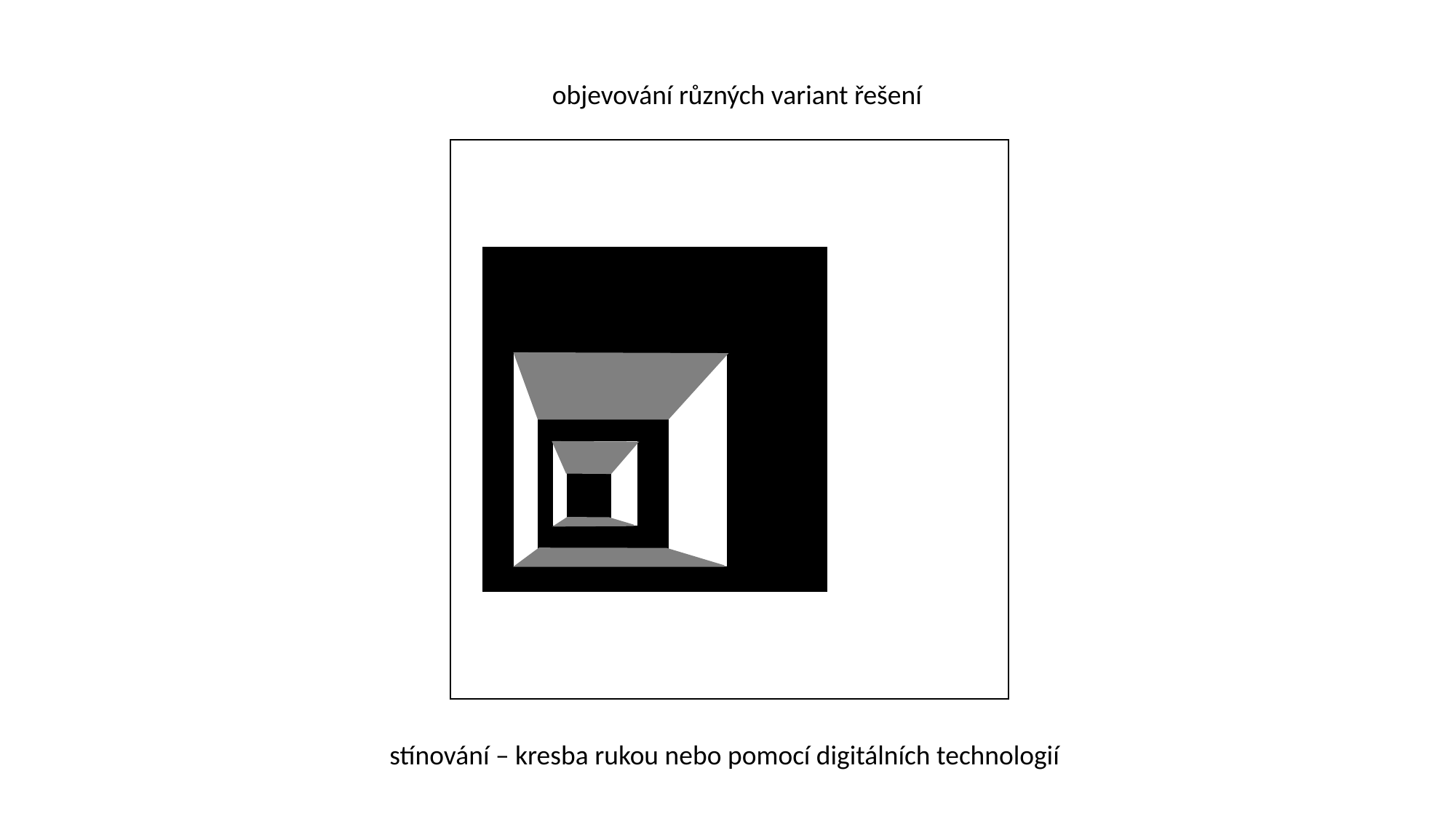

objevování různých variant řešení

stínování – kresba rukou nebo pomocí digitálních technologií